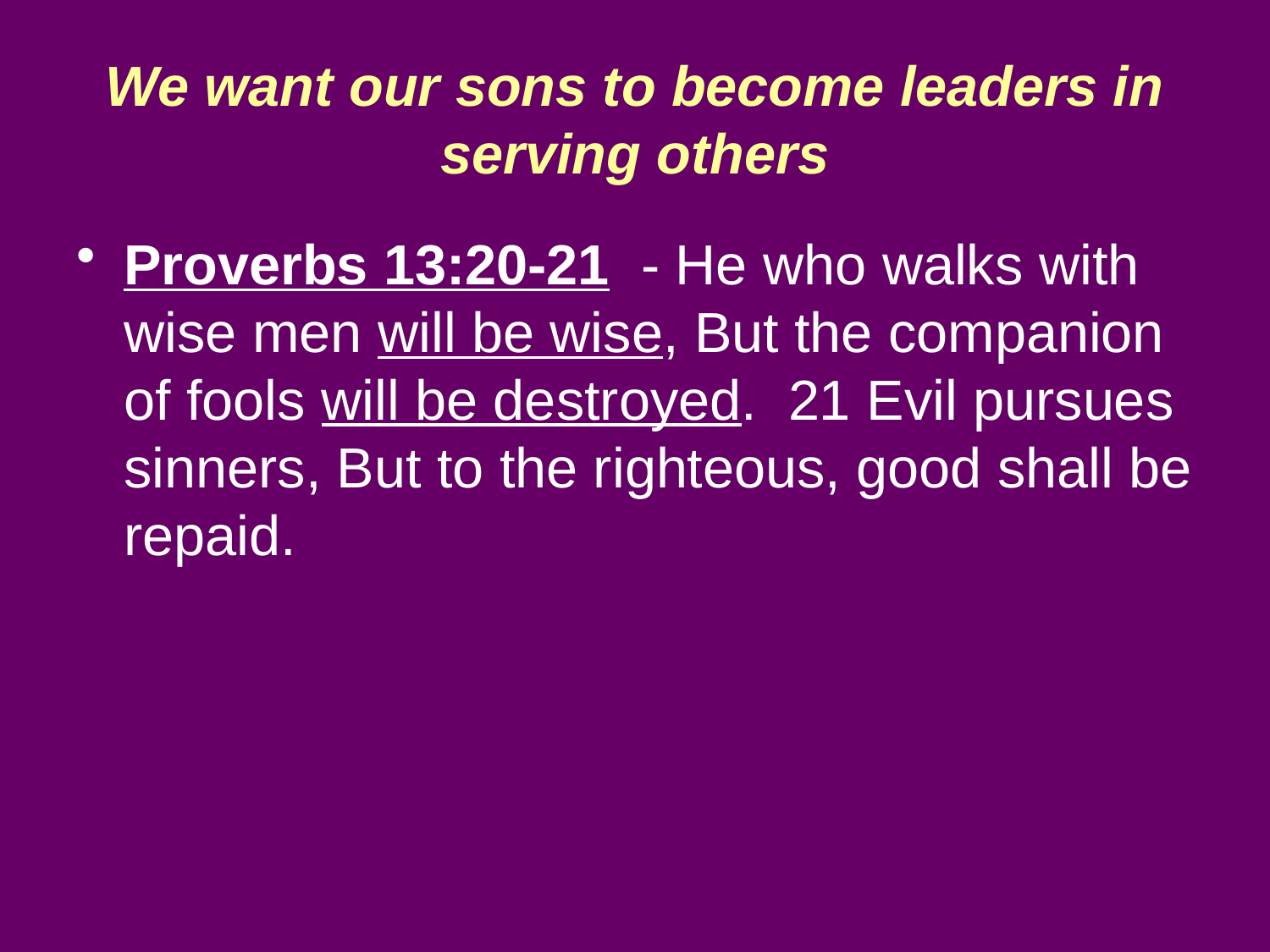

# We want our sons to become leaders in serving others
Proverbs 13:20-21  - He who walks with wise men will be wise, But the companion of fools will be destroyed.  21 Evil pursues sinners, But to the righteous, good shall be repaid.